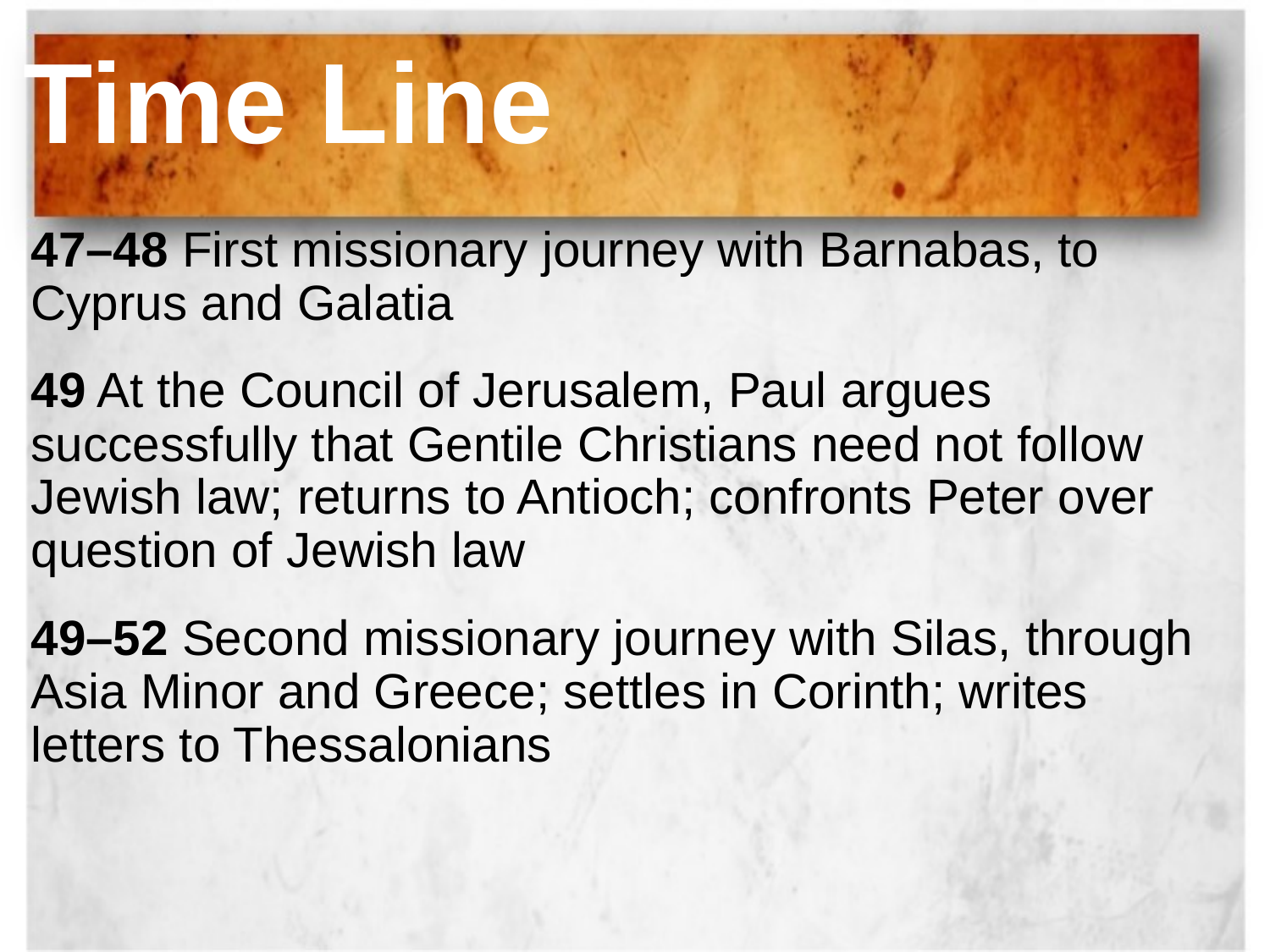

# Time Line
47–48 First missionary journey with Barnabas, to Cyprus and Galatia

49 At the Council of Jerusalem, Paul argues successfully that Gentile Christians need not follow Jewish law; returns to Antioch; confronts Peter over question of Jewish law

49–52 Second missionary journey with Silas, through Asia Minor and Greece; settles in Corinth; writes letters to Thessalonians